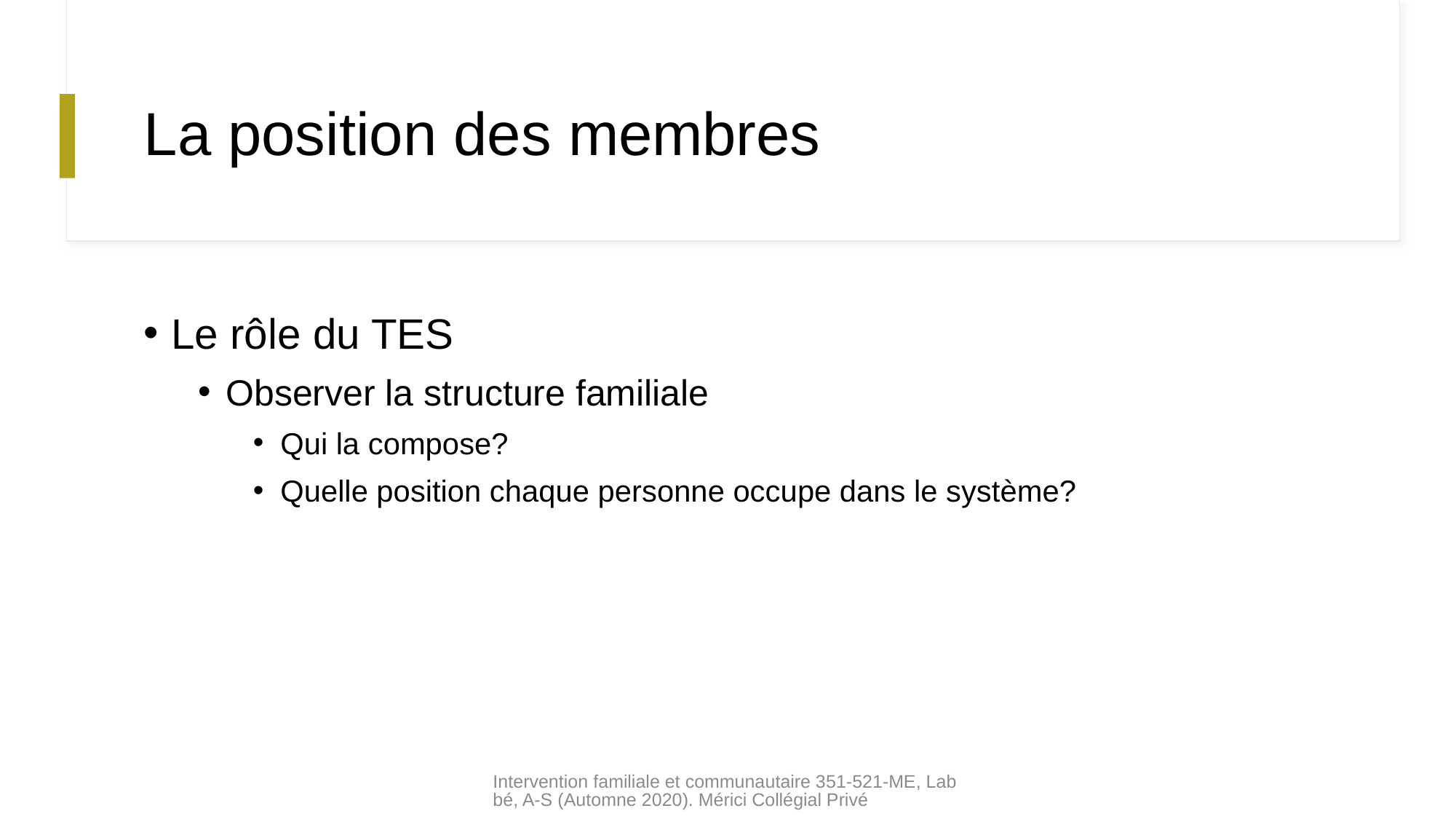

# La position des membres
Le rôle du TES
Observer la structure familiale
Qui la compose?
Quelle position chaque personne occupe dans le système?

Intervention familiale et communautaire 351-521-ME, Labbé, A-S (Automne 2020). Mérici Collégial Privé